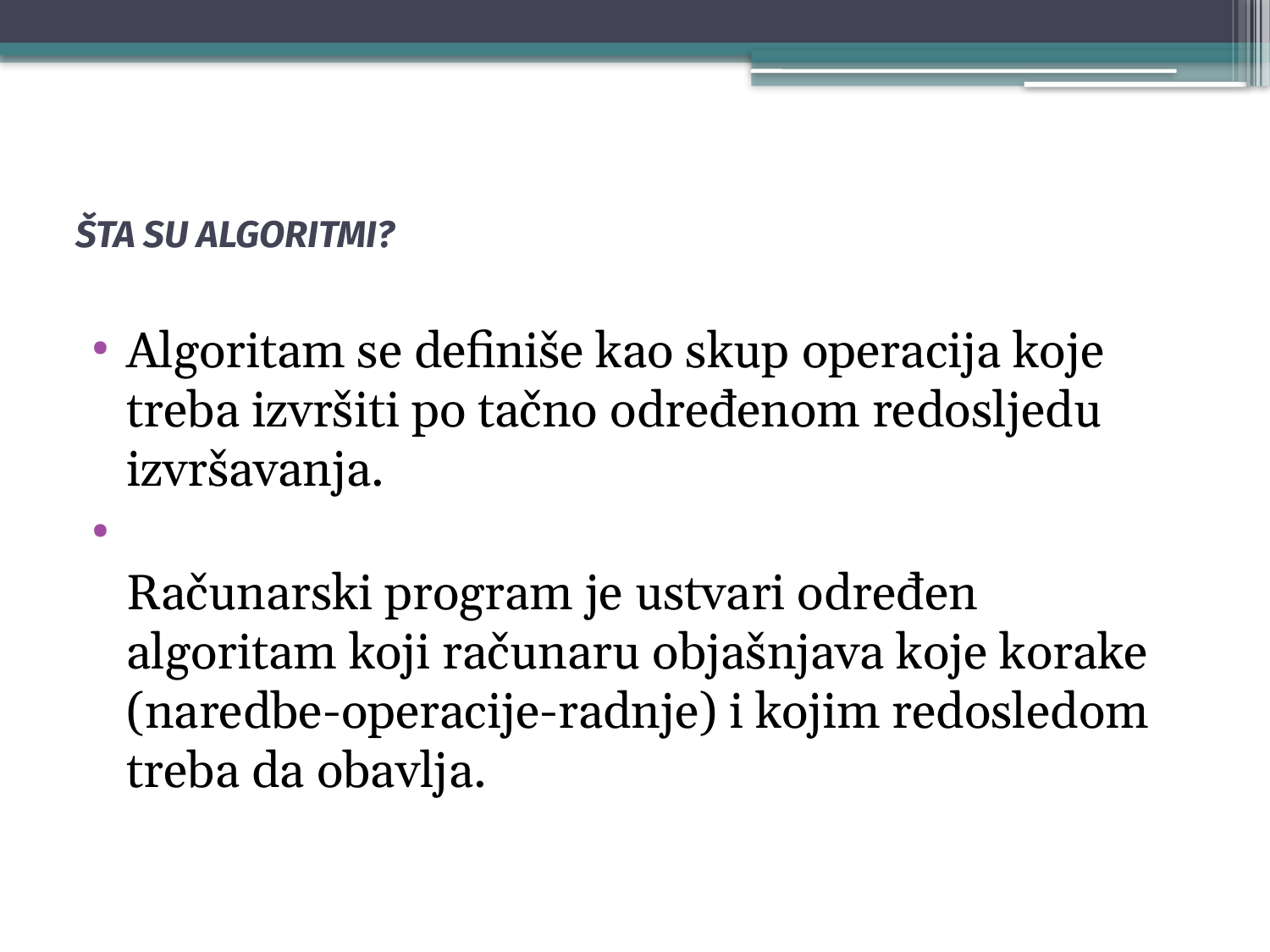

# ŠTA SU ALGORITMI?
Algoritam se definiše kao skup operacija koje treba izvršiti po tačno određenom redosljedu izvršavanja.
Računarski program je ustvari određen algoritam koji računaru objašnjava koje korake (naredbe-operacije-radnje) i kojim redosledom treba da obavlja.